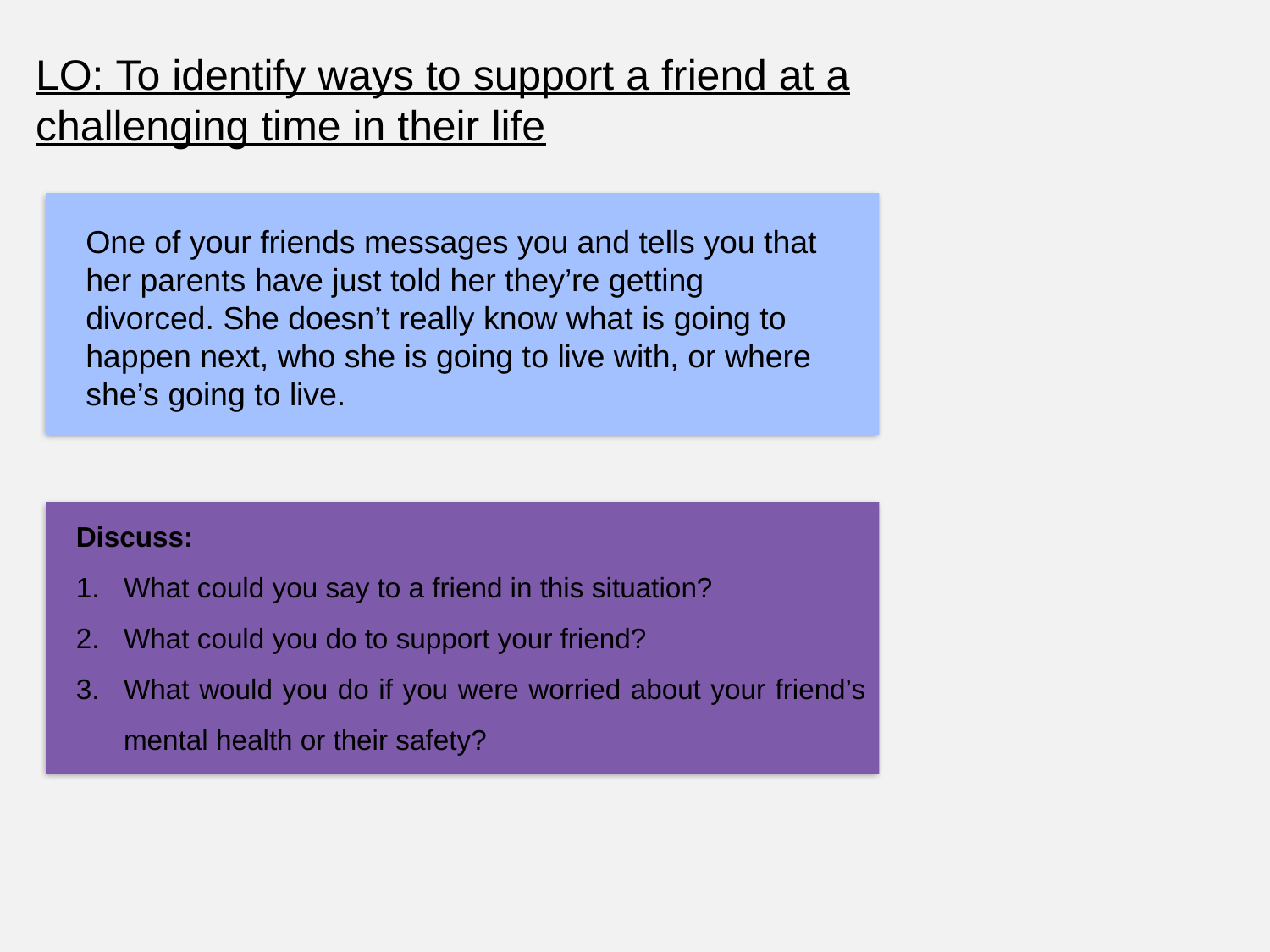

LO: To identify ways to support a friend at a challenging time in their life

One of your friends messages you and tells you that her parents have just told her they’re getting divorced. She doesn’t really know what is going to happen next, who she is going to live with, or where she’s going to live.

Discuss:
What could you say to a friend in this situation?
What could you do to support your friend?
What would you do if you were worried about your friend’s mental health or their safety?